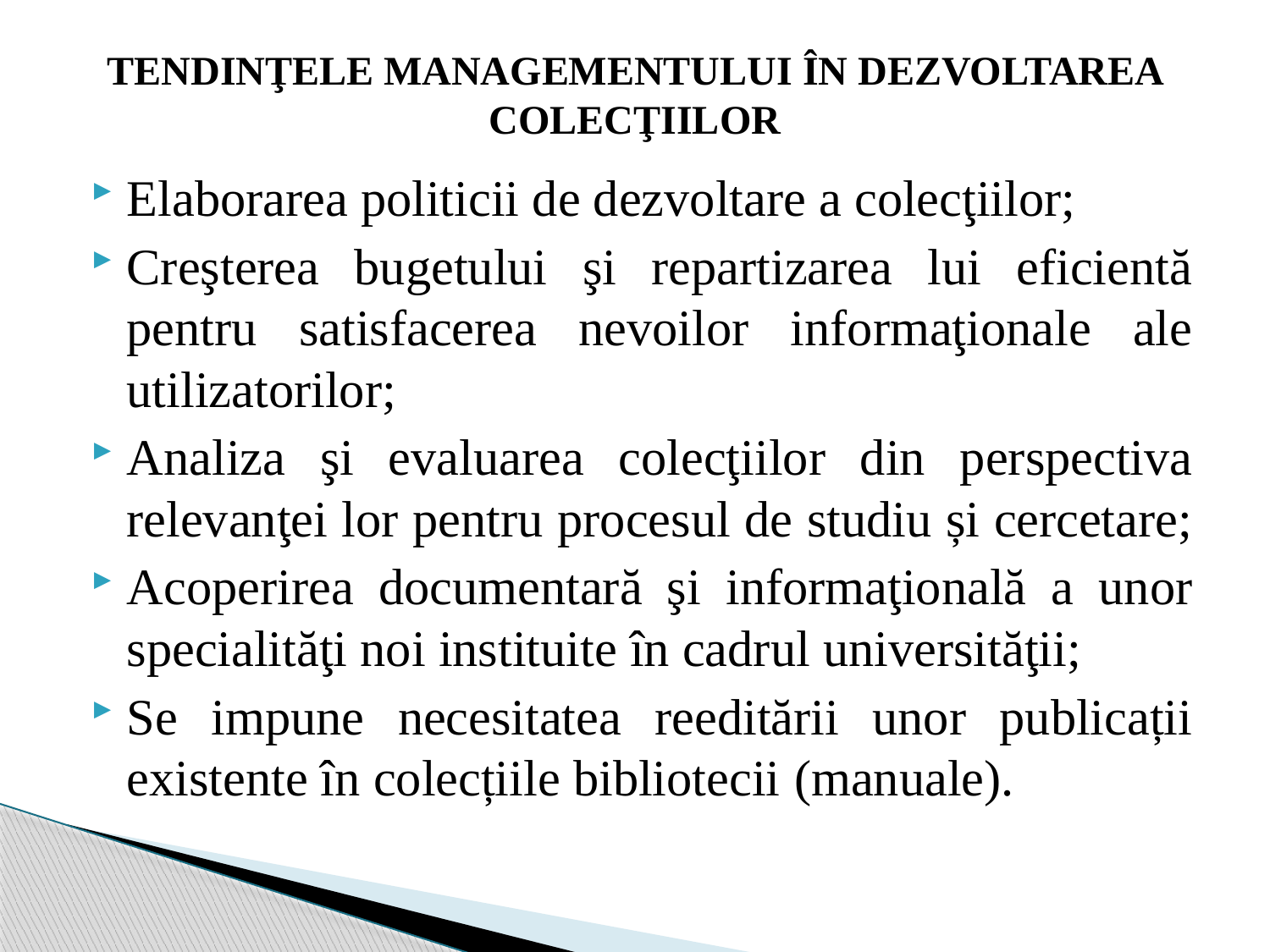

# TENDINŢELE MANAGEMENTULUI ÎN DEZVOLTAREA COLECŢIILOR
Elaborarea politicii de dezvoltare a colecţiilor;
Creşterea bugetului şi repartizarea lui eficientă pentru satisfacerea nevoilor informaţionale ale utilizatorilor;
Analiza şi evaluarea colecţiilor din perspectiva relevanţei lor pentru procesul de studiu și cercetare;
Acoperirea documentară şi informaţională a unor specialităţi noi instituite în cadrul universităţii;
Se impune necesitatea reeditării unor publicații existente în colecțiile bibliotecii (manuale).